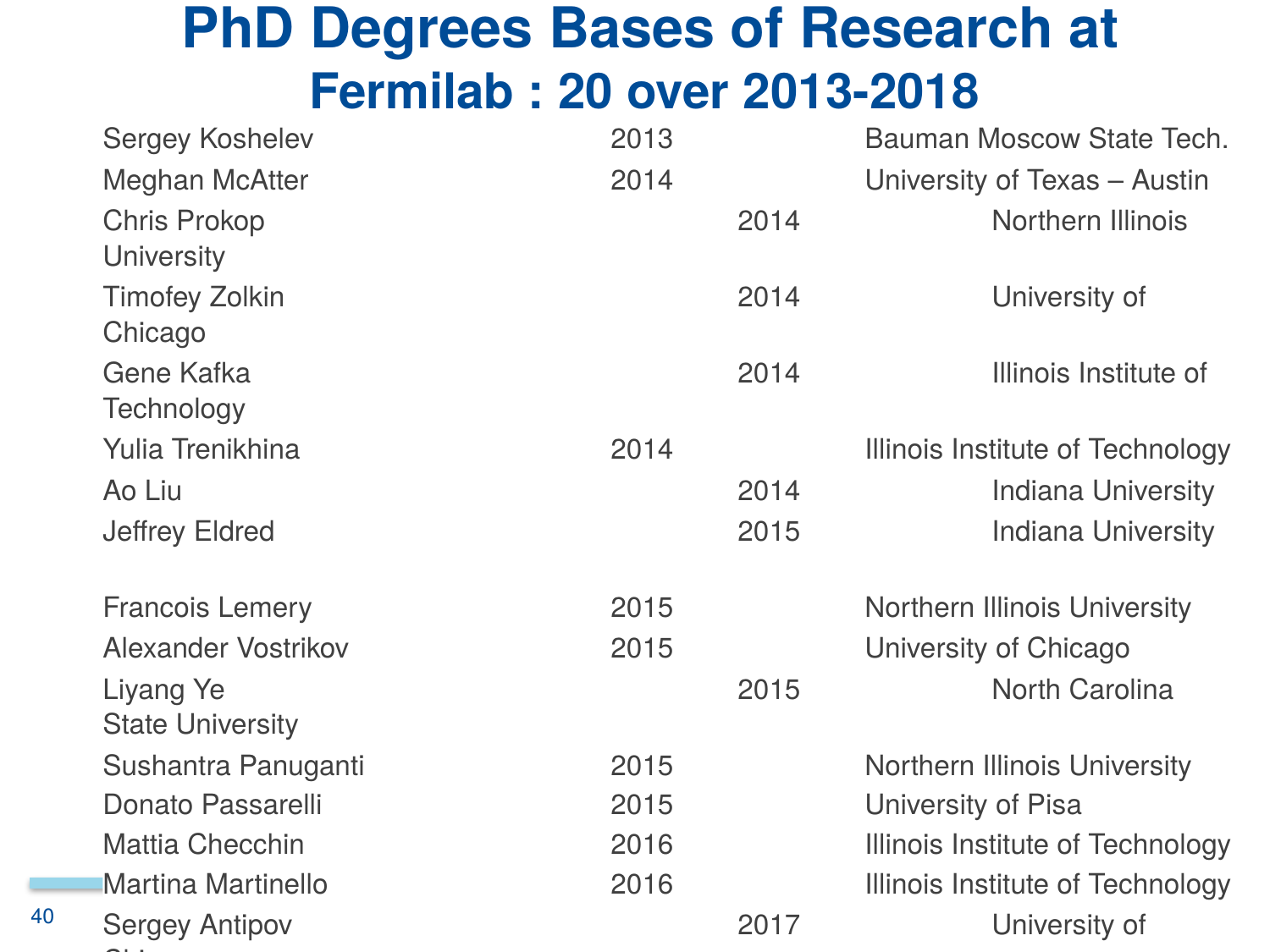

# PhD Degrees Bases of Research at Fermilab : 20 over 2013-2018

Sergey Koshelev			2013		Bauman Moscow State Tech.
Meghan McAtter			2014		University of Texas – Austin
Chris Prokop				2014		Northern Illinois University
Timofey Zolkin				2014		University of Chicago
Gene Kafka				2014		Illinois Institute of Technology
Yulia Trenikhina			2014		Illinois Institute of Technology
Ao Liu					2014		Indiana University
Jeffrey Eldred				2015		Indiana University
Francois Lemery			2015		Northern Illinois University
Alexander Vostrikov			2015		University of Chicago
Liyang Ye					2015		North Carolina State University
Sushantra Panuganti		2015		Northern Illinois University
Donato Passarelli			2015		University of Pisa
Mattia Checchin			2016		Illinois Institute of Technology
Martina Martinello			2016		Illinois Institute of Technology
Sergey Antipov				2017		University of Chicago
Alexei Halavanau			2018		Northern Illinois University
Alexey Kochemirovskiy		2018		University of Chicago
Matthew Andorf			2018		Northern Illinois University
Auralee Edelen			2018		Colorado State University

40
S. Nagaitsev | 2018 DOE Fermilab GARD review
07/31/18